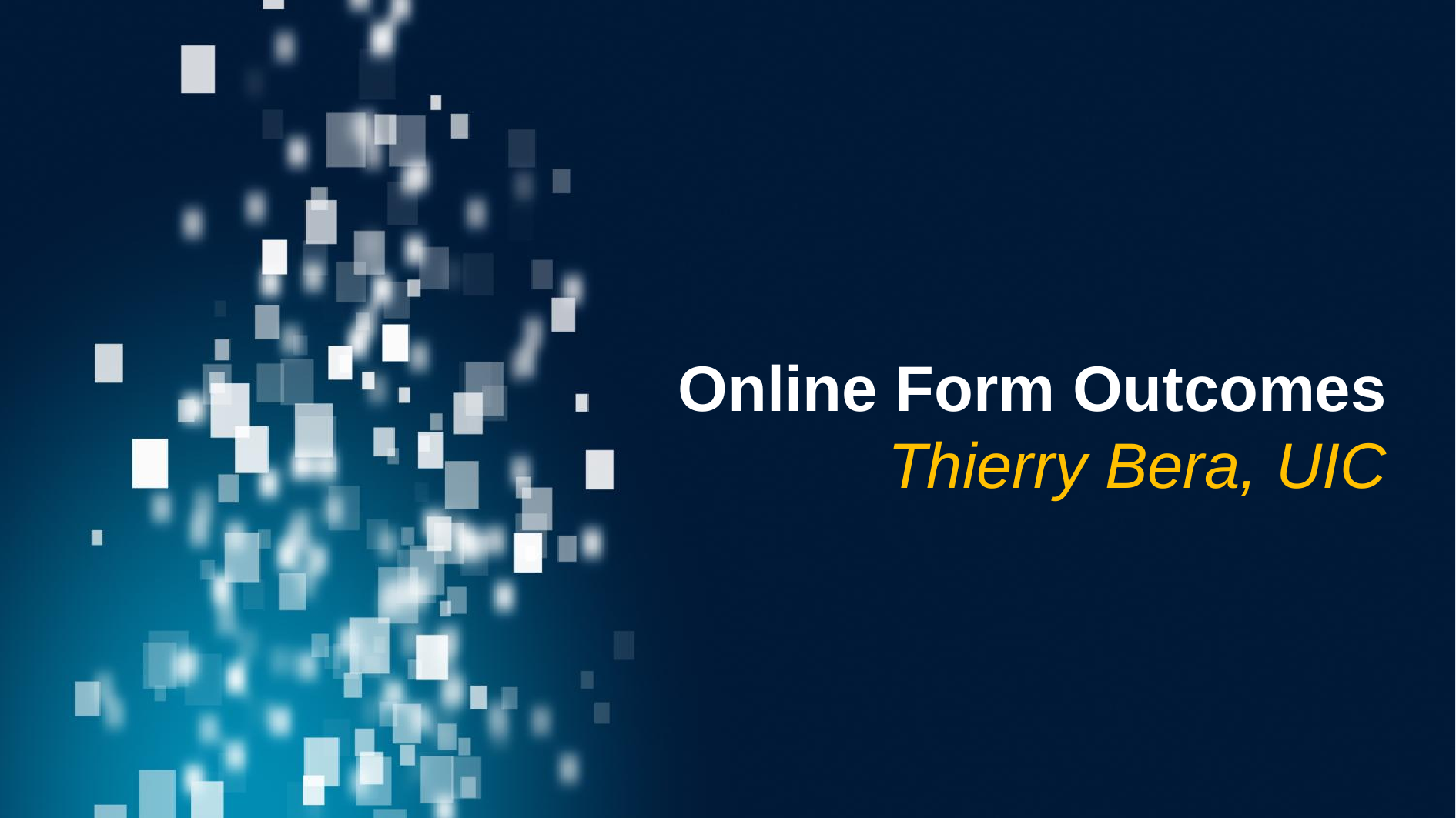

# Online Form Outcomes Thierry Bera, UIC